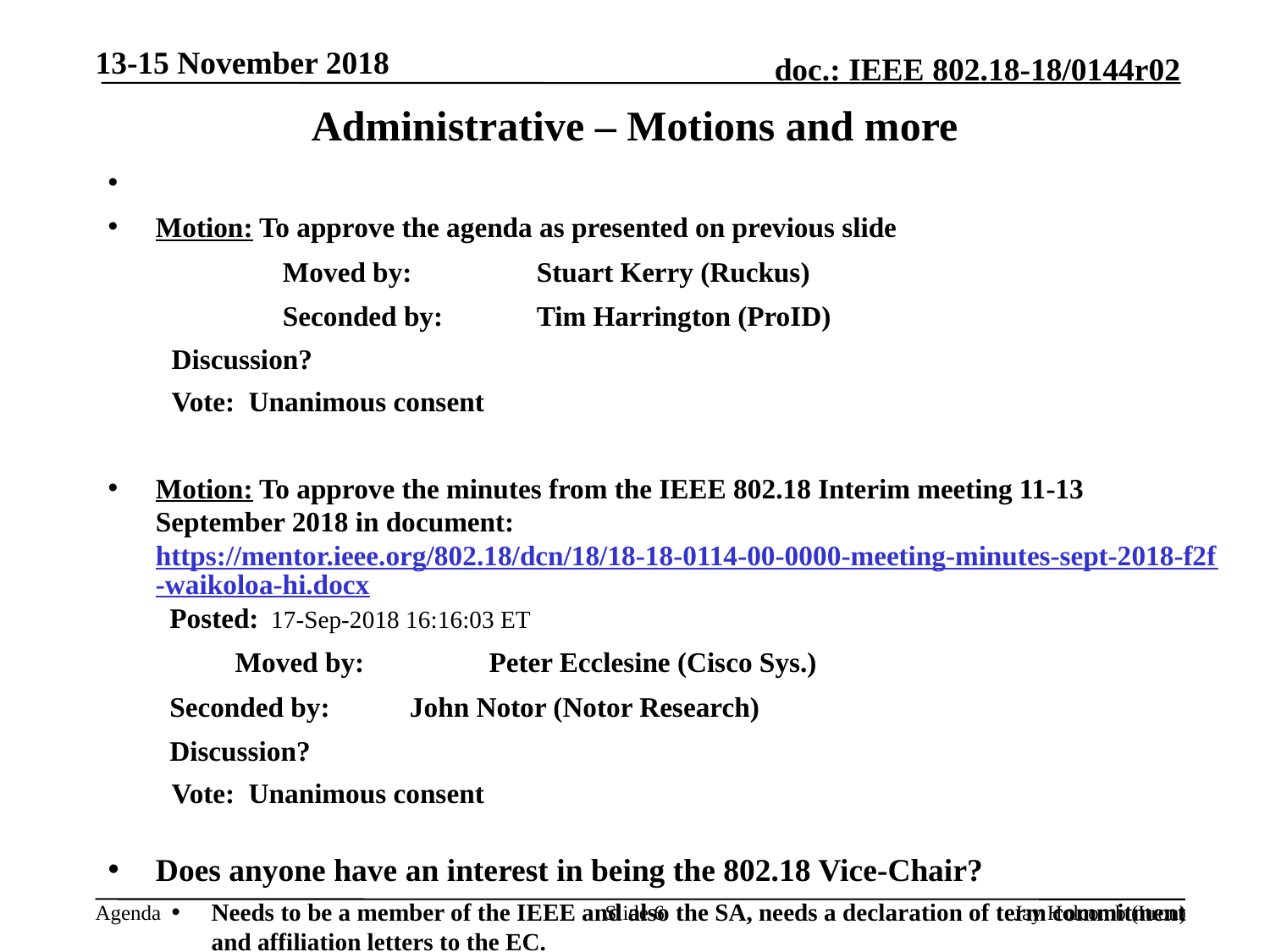

13-15 November 2018
# Administrative – Motions and more
Need a recording secretary today
Motion: To approve the agenda as presented on previous slide
		Moved by:  	Stuart Kerry (Ruckus)
		Seconded by:	Tim Harrington (ProID)
Discussion?
Vote:  Unanimous consent

Motion: To approve the minutes from the IEEE 802.18 Interim meeting 11-13  September 2018 in document:  https://mentor.ieee.org/802.18/dcn/18/18-18-0114-00-0000-meeting-minutes-sept-2018-f2f-waikoloa-hi.docx  Posted:  17-Sep-2018 16:16:03 ET
	Moved by: 	Peter Ecclesine (Cisco Sys.)
	  Seconded by: 	John Notor (Notor Research)
	  Discussion?
Vote:  Unanimous consent

Does anyone have an interest in being the 802.18 Vice-Chair?
Needs to be a member of the IEEE and also the SA, needs a declaration of term commitment and affiliation letters to the EC. of term commitment
Slide 6
Jay Holcomb (Itron)